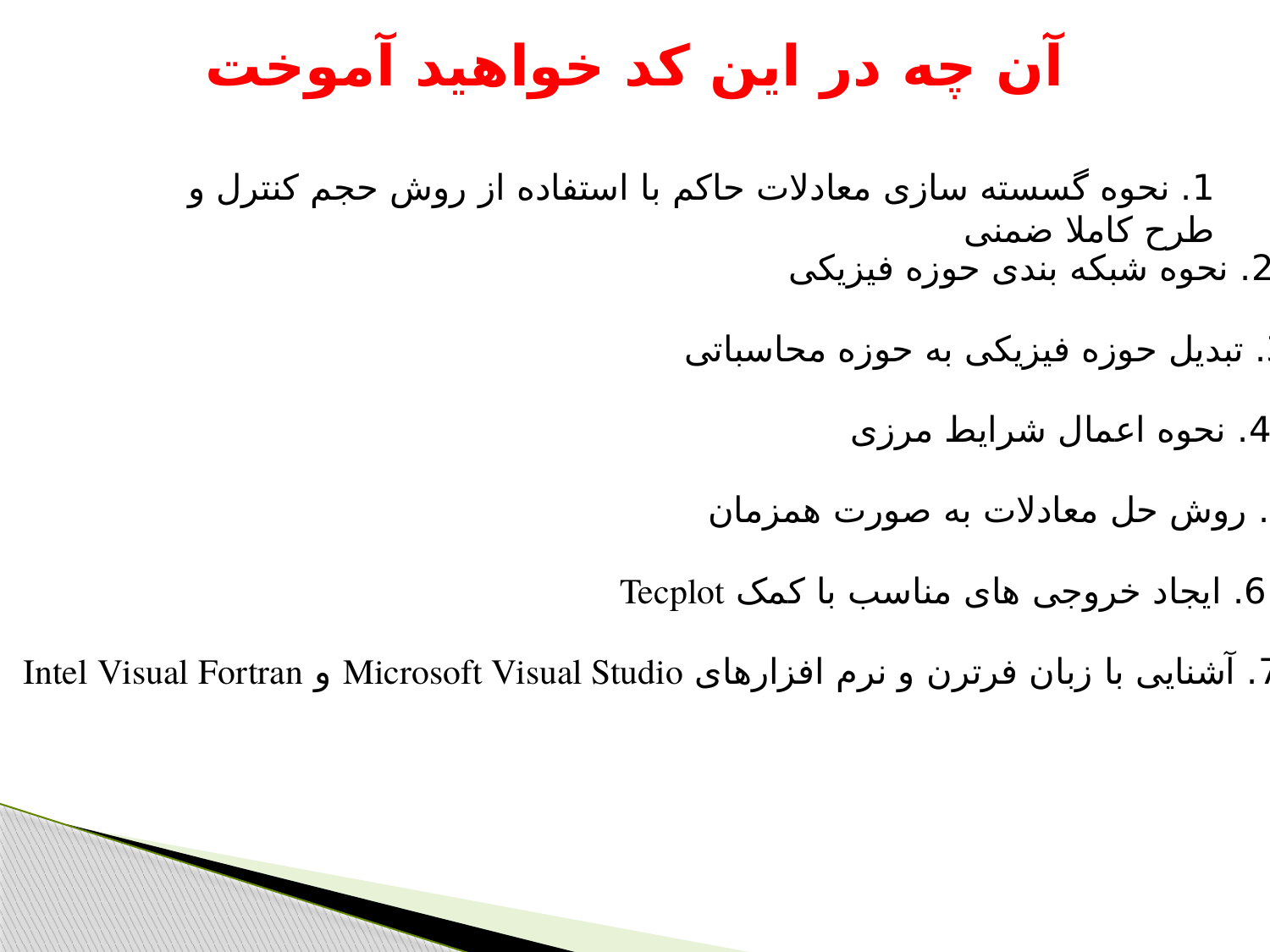

# آن چه در این کد خواهید آموخت
1. نحوه گسسته سازی معادلات حاکم با استفاده از روش حجم کنترل و طرح کاملا ضمنی
2. نحوه شبکه بندی حوزه فیزیکی
3. تبدیل حوزه فیزیکی به حوزه محاسباتی
4. نحوه اعمال شرایط مرزی
5. روش حل معادلات به صورت همزمان
6. ایجاد خروجی های مناسب با کمک Tecplot
7. آشنایی با زبان فرترن و نرم افزارهای Microsoft Visual Studio و Intel Visual Fortran